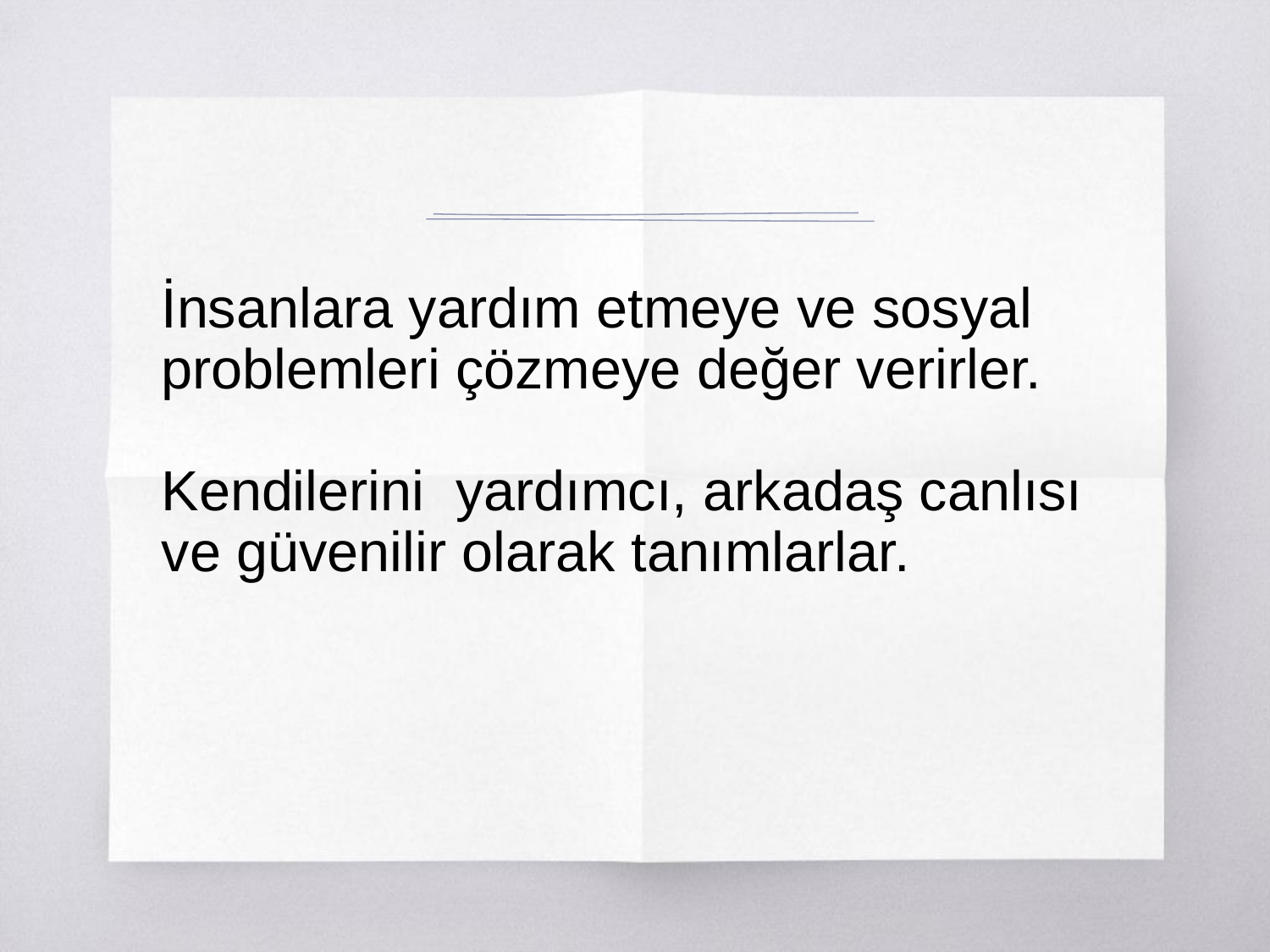

İnsanlara yardım etmeye ve sosyal problemleri çözmeye değer verirler.

Kendilerini  yardımcı, arkadaş canlısı ve güvenilir olarak tanımlarlar.